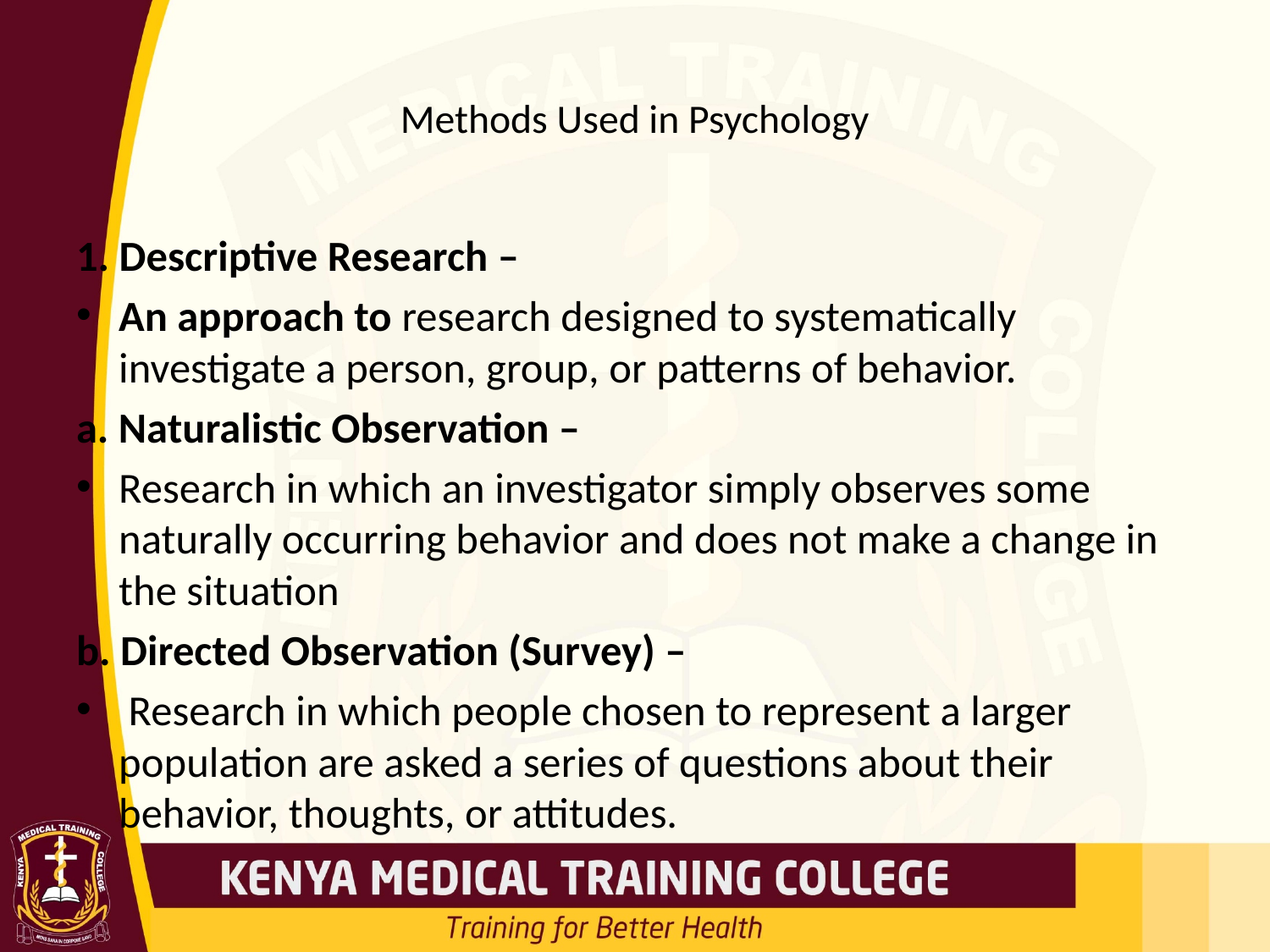

# Methods Used in Psychology
1. Descriptive Research –
An approach to research designed to systematically investigate a person, group, or patterns of behavior.
a. Naturalistic Observation –
Research in which an investigator simply observes some naturally occurring behavior and does not make a change in the situation
b. Directed Observation (Survey) –
 Research in which people chosen to represent a larger population are asked a series of questions about their behavior, thoughts, or attitudes.